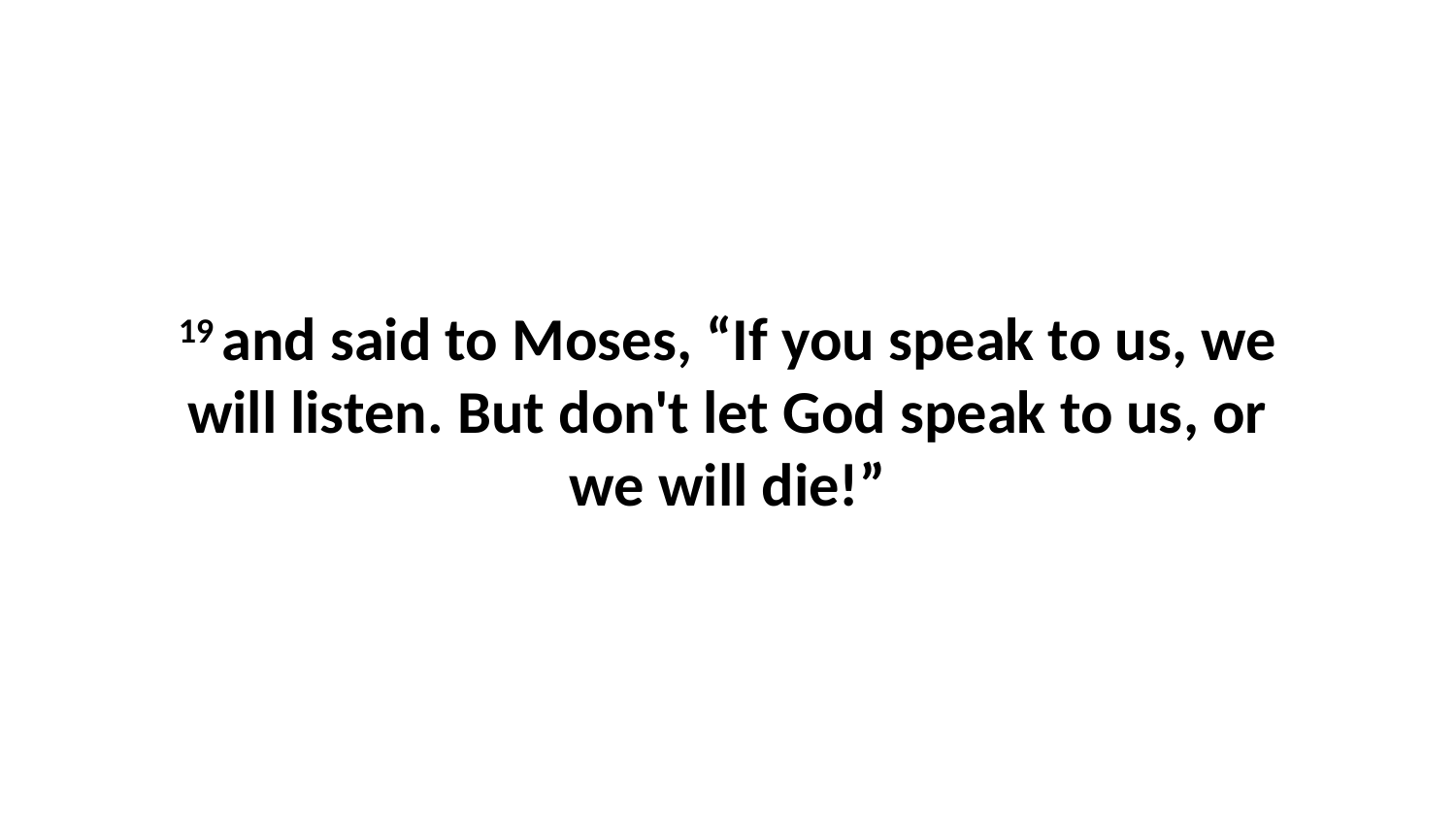

19 and said to Moses, “If you speak to us, we will listen. But don't let God speak to us, or we will die!”